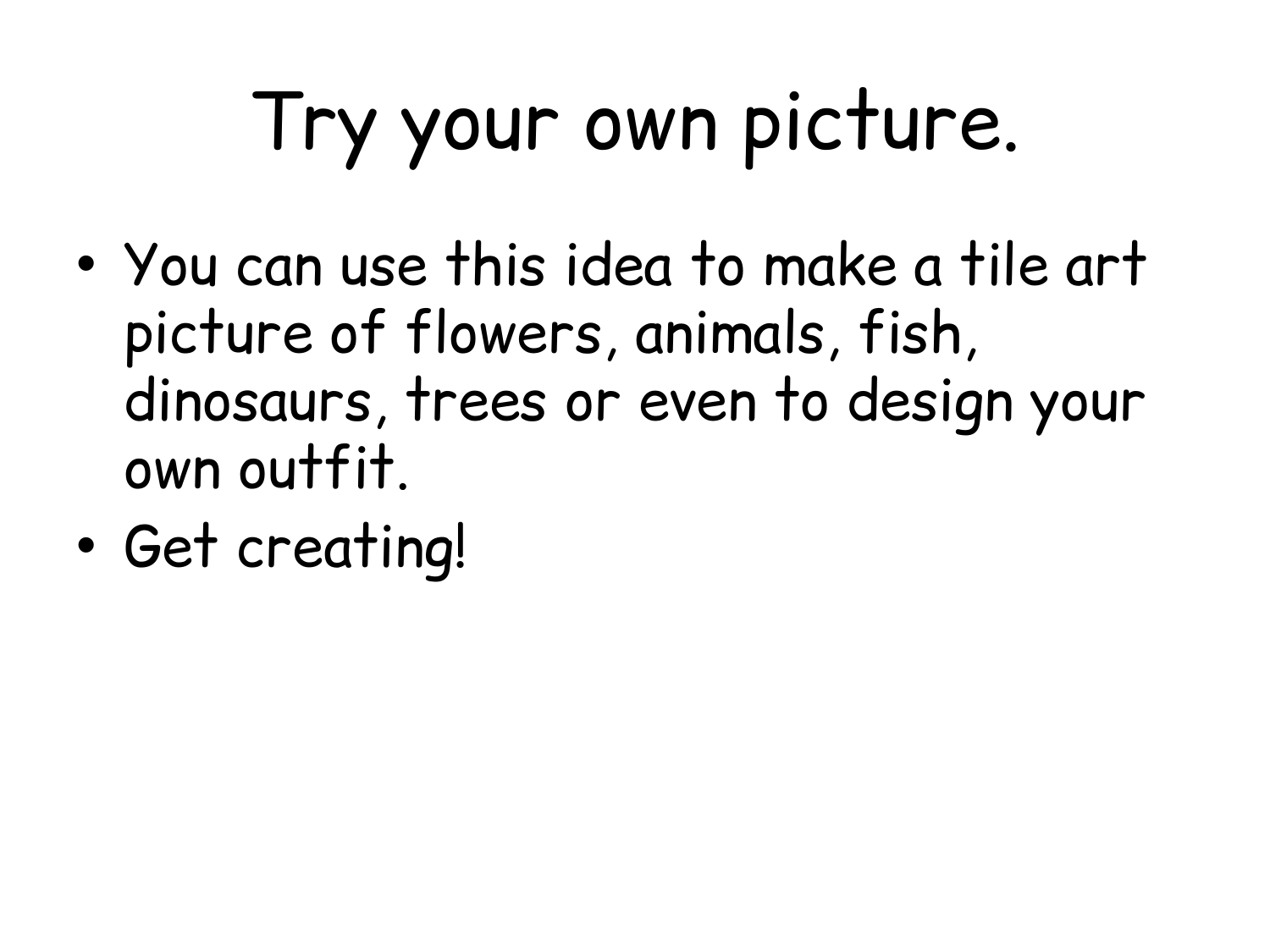

# Try your own picture.
You can use this idea to make a tile art picture of flowers, animals, fish, dinosaurs, trees or even to design your own outfit.
Get creating!